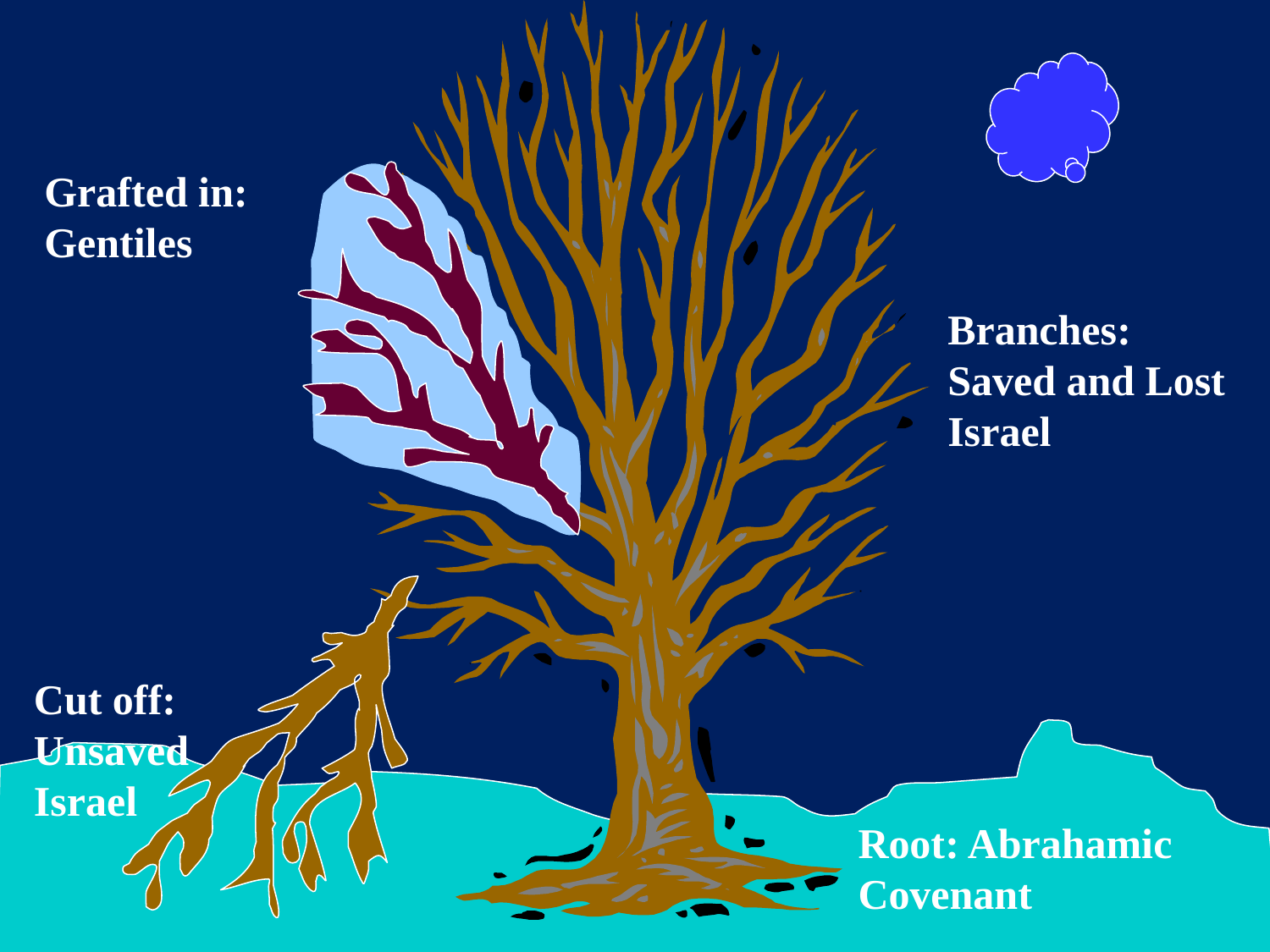

Grafted in:
Gentiles

Branches:
Saved and Lost
Israel

Cut off:
Unsaved
Israel

Root: Abrahamic
Covenant